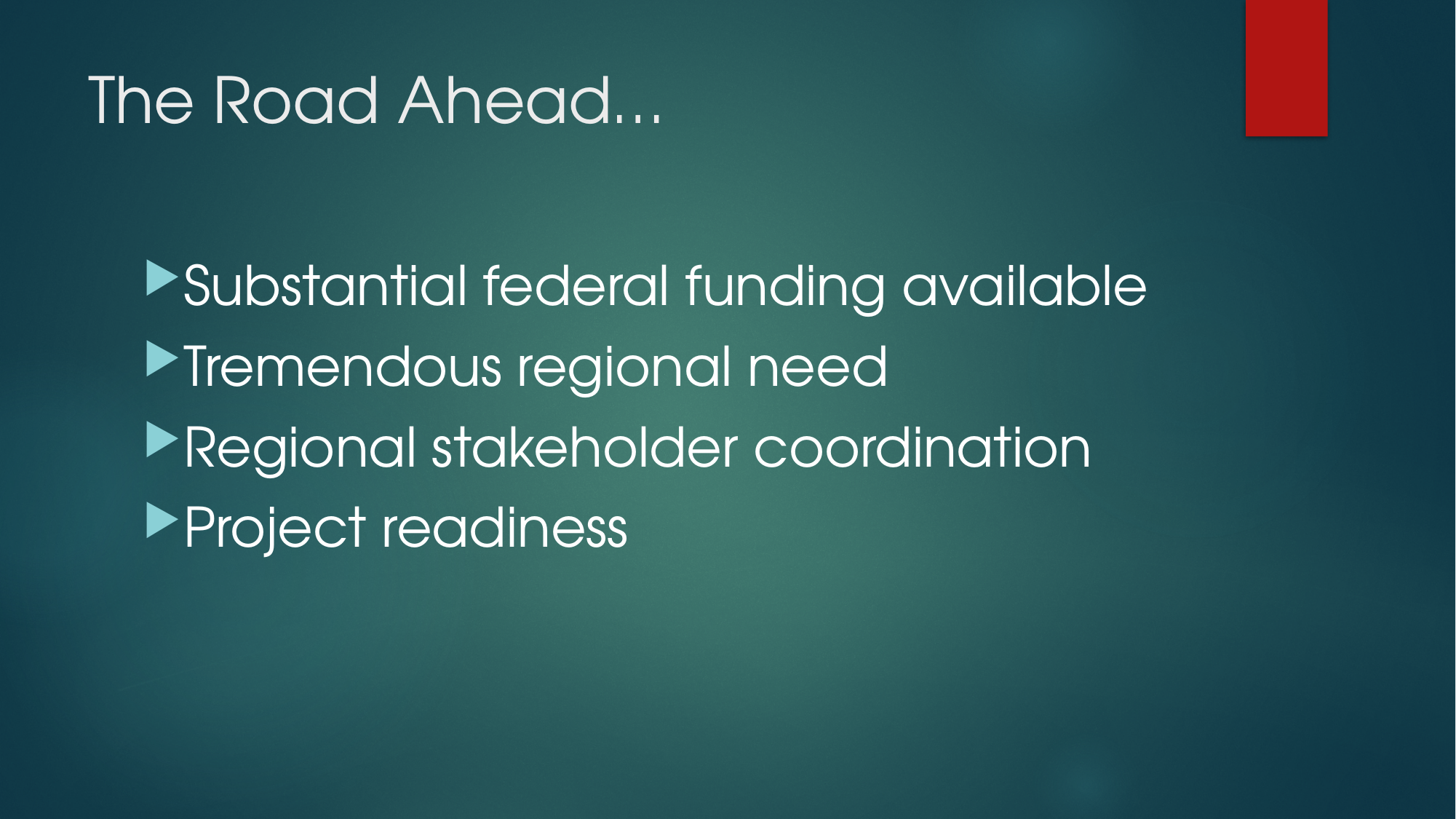

# The Road Ahead…
Substantial federal funding available
Tremendous regional need
Regional stakeholder coordination
Project readiness